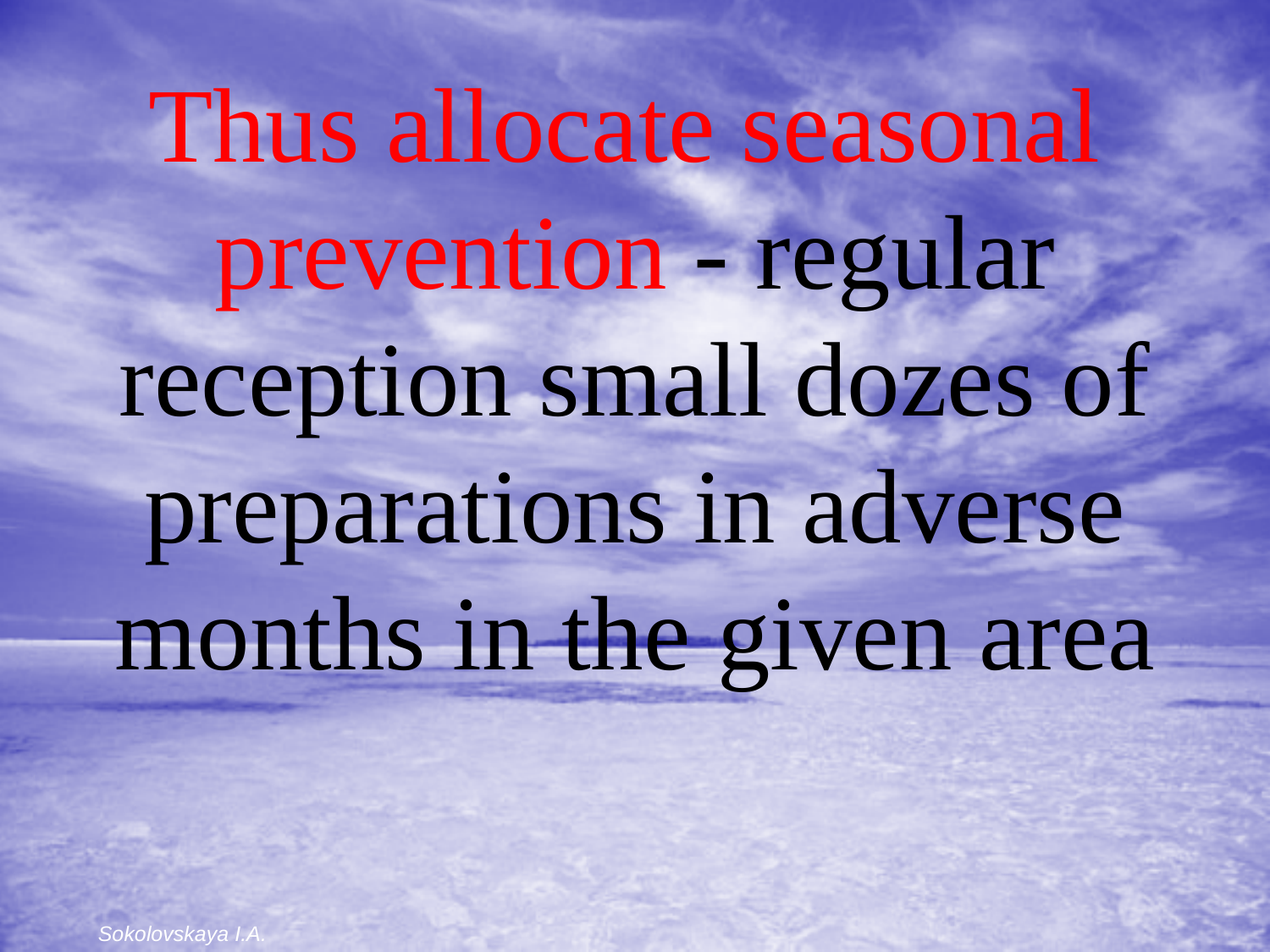

Thus allocate seasonal prevention - regular reception small dozes of preparations in adverse months in the given area
Sokolovskaya I.A.